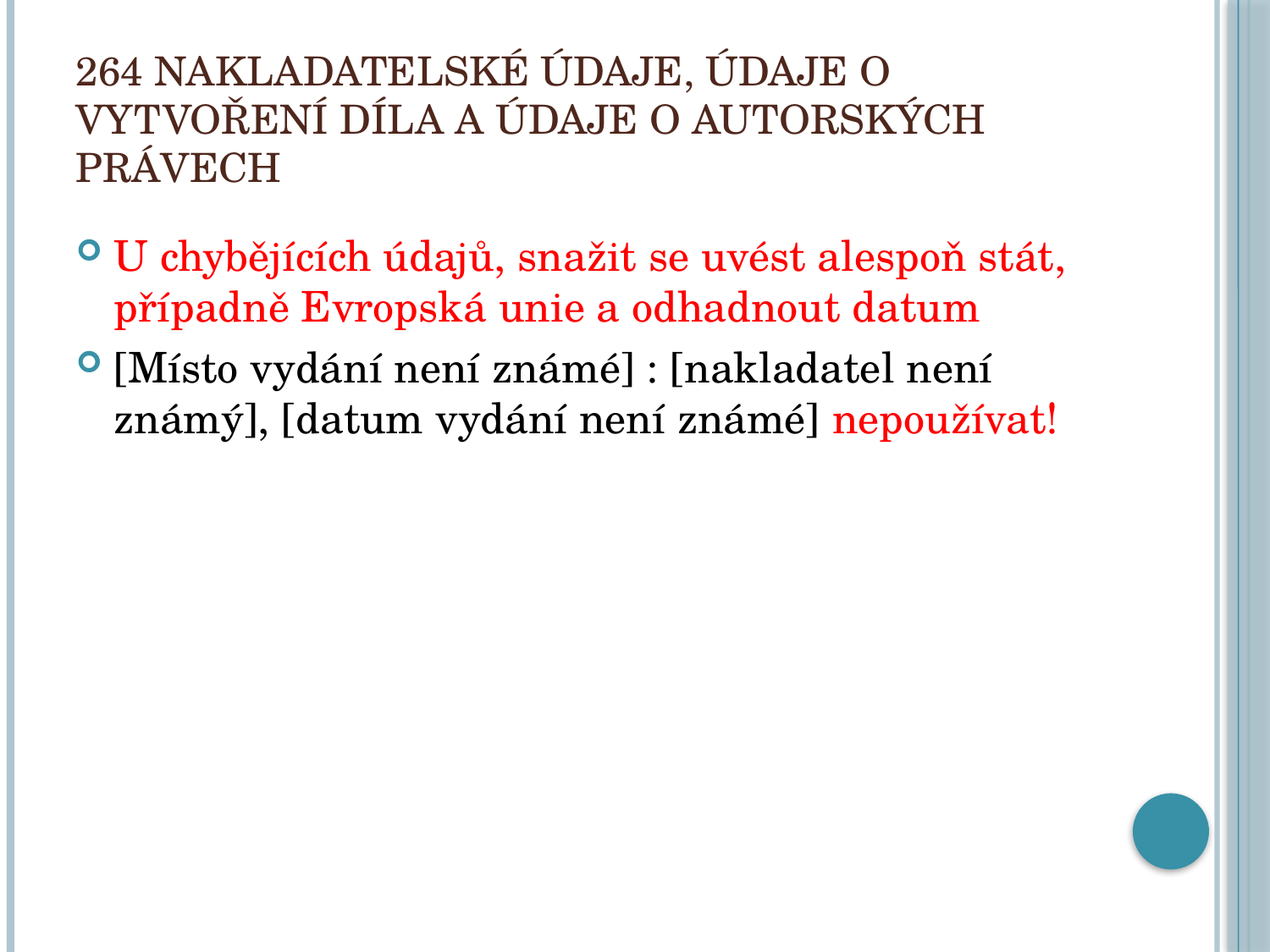

# 264 Nakladatelské údaje, údaje o vytvoření díla a údaje o autorských právech
U chybějících údajů, snažit se uvést alespoň stát, případně Evropská unie a odhadnout datum
[Místo vydání není známé] : [nakladatel není známý], [datum vydání není známé] nepoužívat!